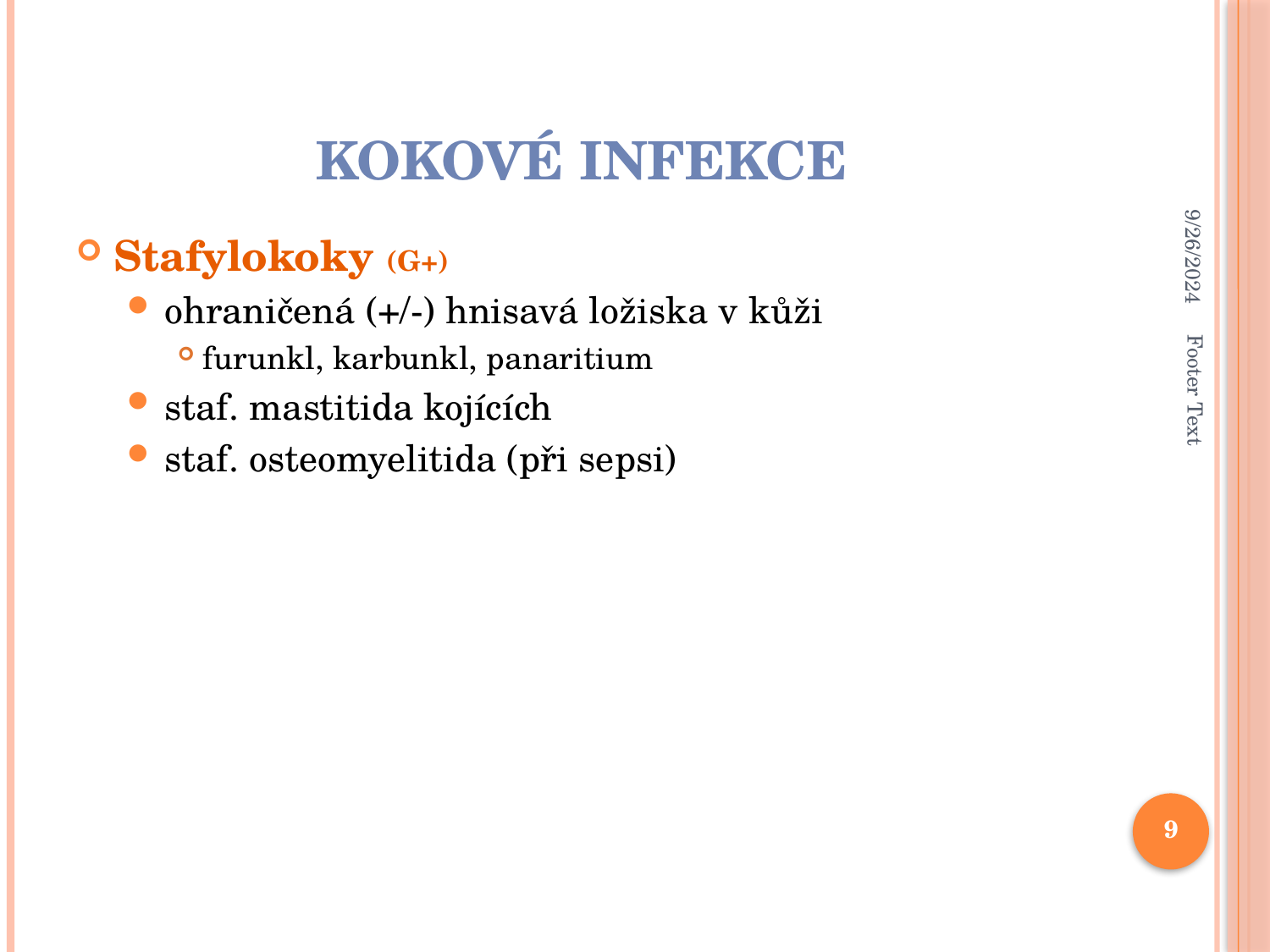

# kokové infekce
9/26/2024
Stafylokoky (G+)
ohraničená (+/-) hnisavá ložiska v kůži
furunkl, karbunkl, panaritium
staf. mastitida kojících
staf. osteomyelitida (při sepsi)
Footer Text
9